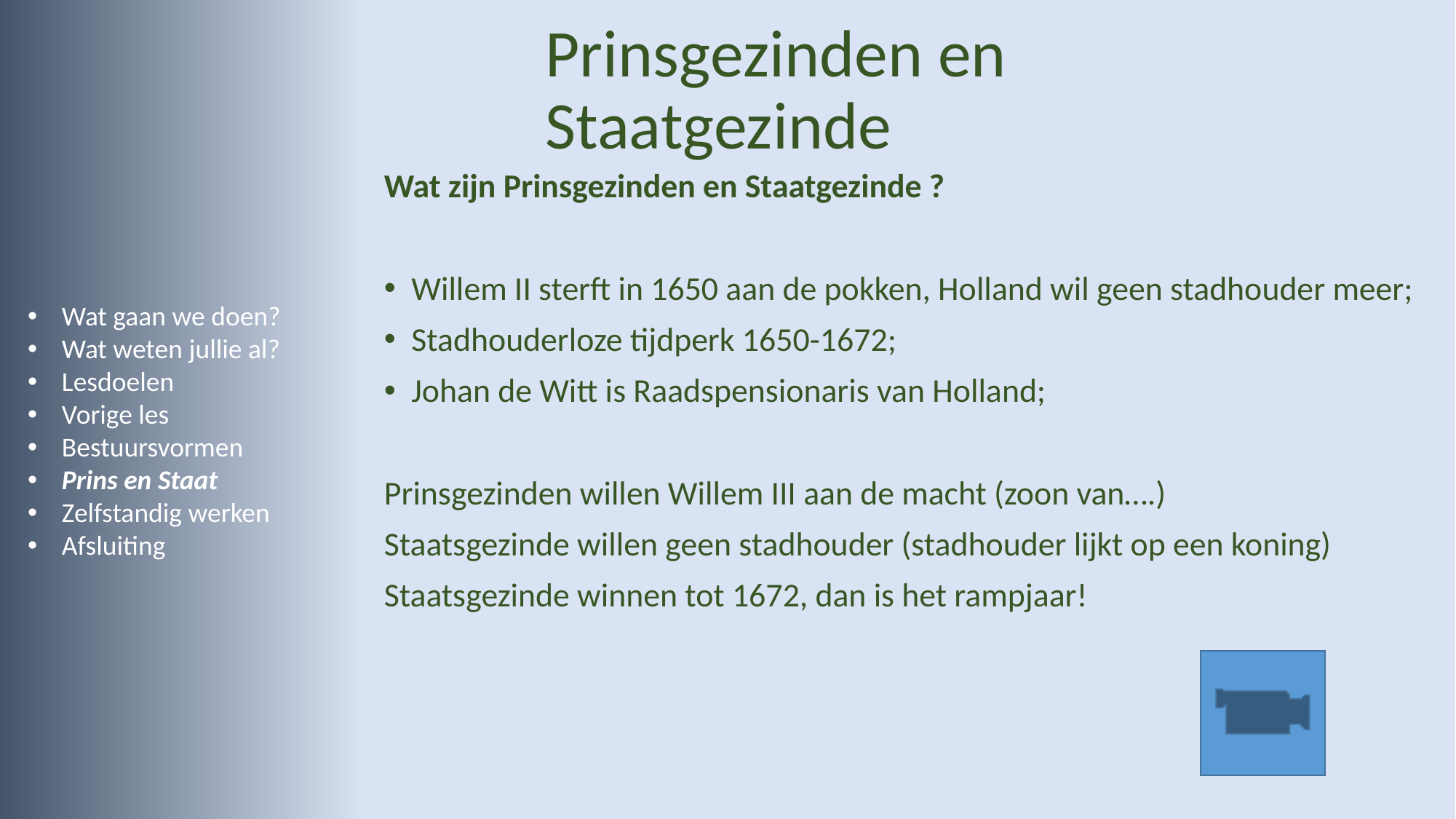

# Prinsgezinden en Staatgezinde
Wat zijn Prinsgezinden en Staatgezinde ?

Willem II sterft in 1650 aan de pokken, Holland wil geen stadhouder meer;
Stadhouderloze tijdperk 1650-1672;
Johan de Witt is Raadspensionaris van Holland;

Prinsgezinden willen Willem III aan de macht (zoon van….)
Staatsgezinde willen geen stadhouder (stadhouder lijkt op een koning)
Staatsgezinde winnen tot 1672, dan is het rampjaar!
Wat gaan we doen?
Wat weten jullie al?
Lesdoelen
Vorige les
Bestuursvormen
Prins en Staat
Zelfstandig werken
Afsluiting